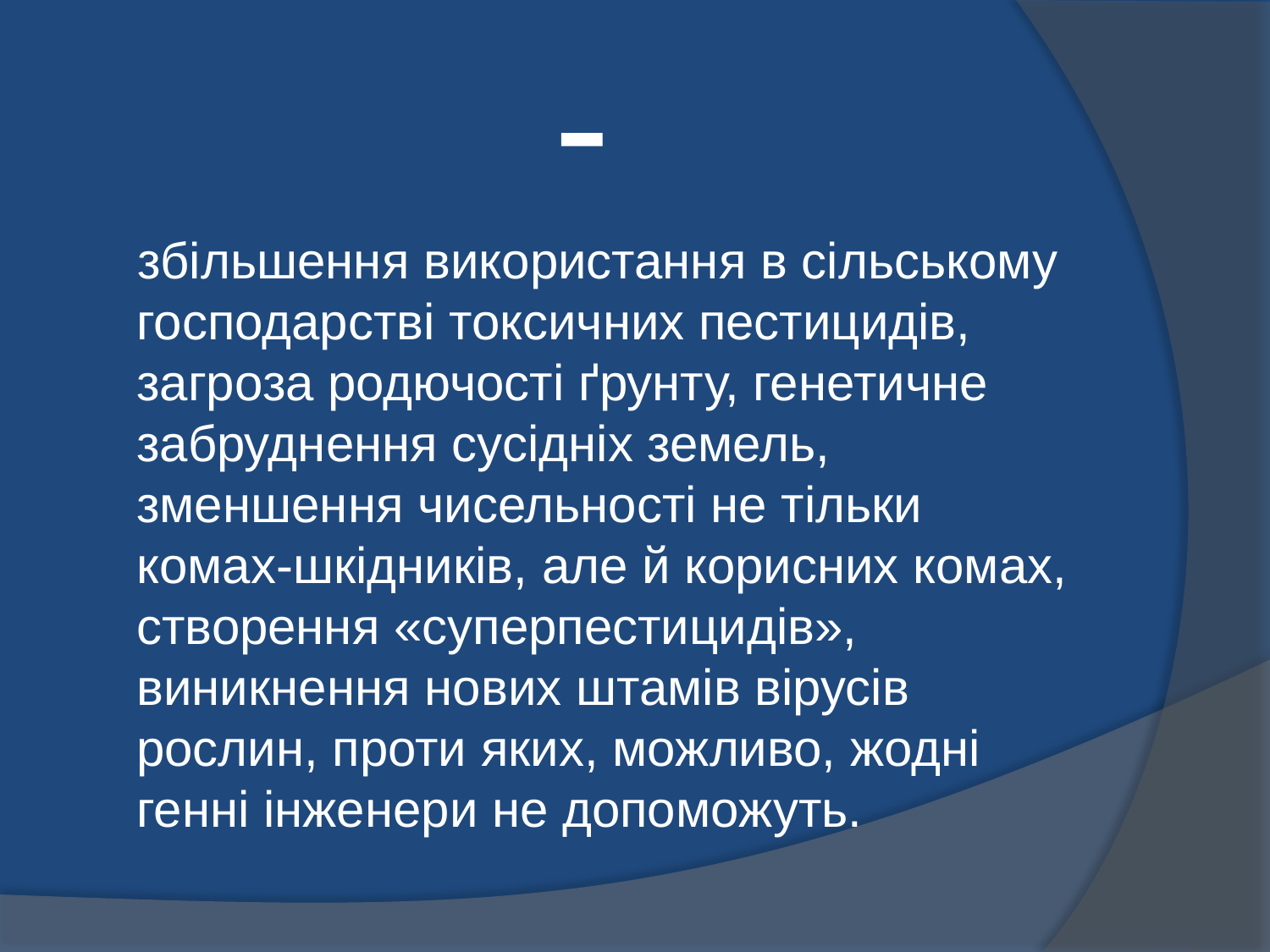

# -
    збільшення використання в сільському господарстві токсичних пестицидів, загроза родючості ґрунту, генетичне забруднення сусідніх земель, зменшення чисельності не тільки комах-шкідників, але й корисних комах, створення «суперпестицидів», виникнення нових штамів вірусів рослин, проти яких, можливо, жодні генні інженери не допоможуть.